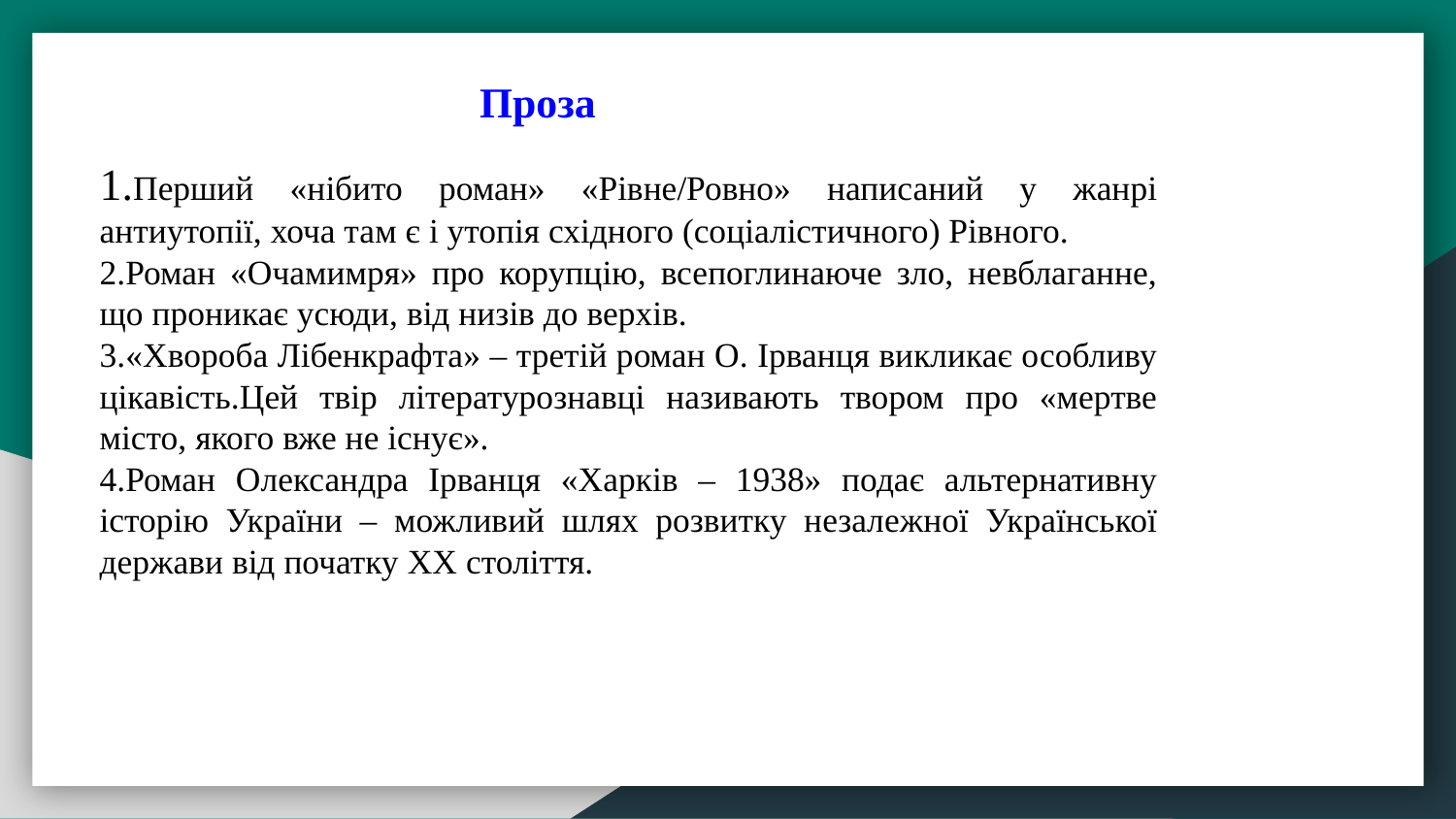

Проза
1.Перший «нібито роман» «Рівне/Ровно» написаний у жанрі антиутопії, хоча там є і утопія східного (соціалістичного) Рівного.
2.Роман «Очамимря» про корупцію, всепоглинаюче зло, невблаганне, що проникає усюди, від низів до верхів.
3.«Хвороба Лібенкрафта» – третій роман О. Ірванця викликає особливу цікавість.Цей твір літературознавці називають твором про «мертве місто, якого вже не існує».
4.Роман Олександра Ірванця «Харків – 1938» подає альтернативну історію України – можливий шлях розвитку незалежної Української держави від початку ХХ століття.